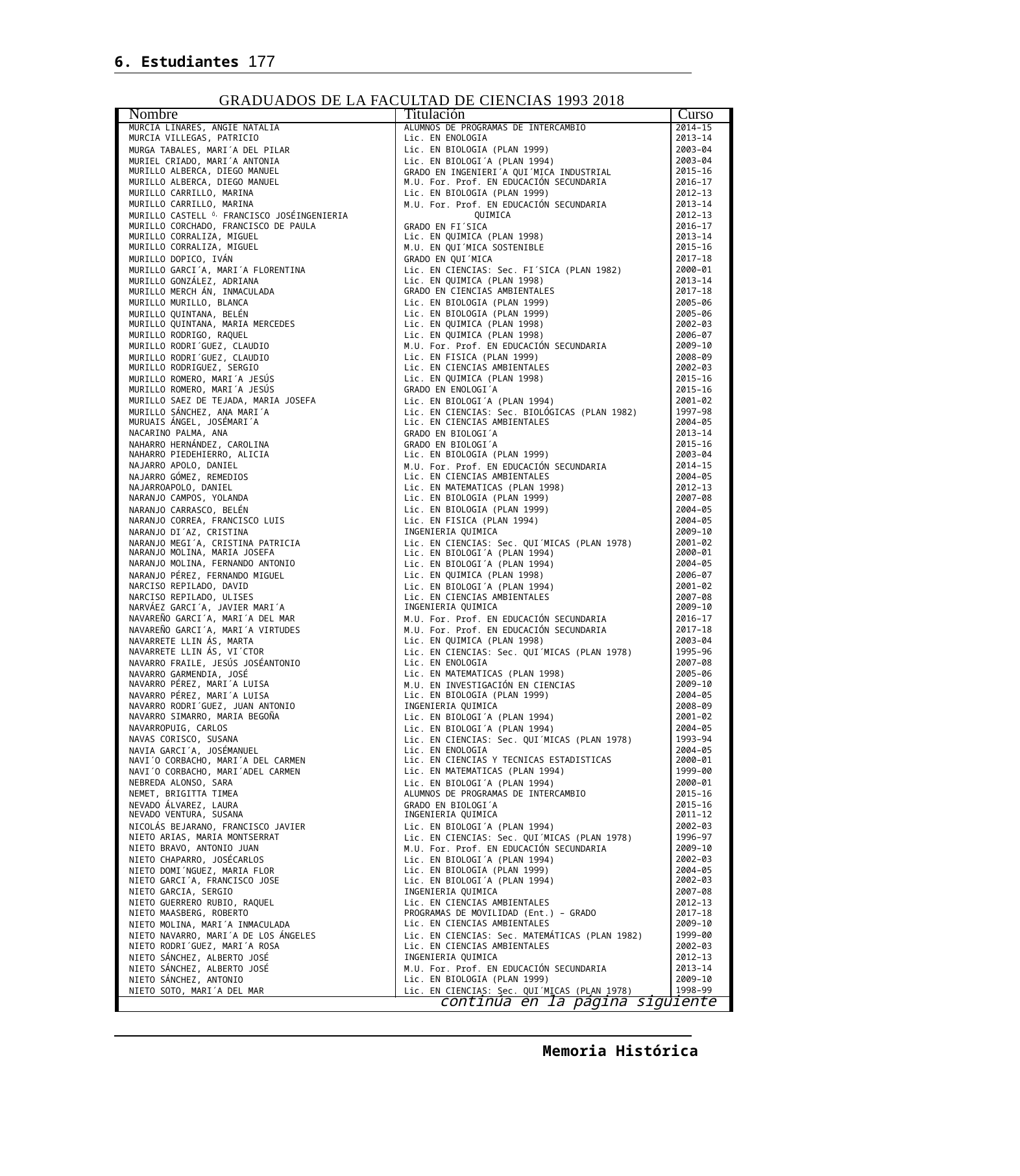

6. Estudiantes 177
GRADUADOS DE LA FACULTAD DE CIENCIAS 1993 2018
| Nombre | Titulación | Curso |
| --- | --- | --- |
| MURCIA LINARES, ANGIE NATALIA | ALUMNOS DE PROGRAMAS DE INTERCAMBIO | 2014–15 |
| MURCIA VILLEGAS, PATRICIO | Lic. EN ENOLOGIA | 2013–14 |
| MURGA TABALES, MARI´A DEL PILAR | Lic. EN BIOLOGIA (PLAN 1999) | 2003–04 |
| MURIEL CRIADO, MARI´A ANTONIA | Lic. EN BIOLOGI´A (PLAN 1994) | 2003–04 |
| MURILLO ALBERCA, DIEGO MANUEL | GRADO EN INGENIERI´A QUI´MICA INDUSTRIAL | 2015–16 |
| MURILLO ALBERCA, DIEGO MANUEL | M.U. For. Prof. EN EDUCACIÓN SECUNDARIA | 2016–17 |
| MURILLO CARRILLO, MARINA | Lic. EN BIOLOGIA (PLAN 1999) | 2012–13 |
| MURILLO CARRILLO, MARINA | M.U. For. Prof. EN EDUCACIÓN SECUNDARIA | 2013–14 |
| MURILLO CASTELL Ó, FRANCISCO JOSÉINGENIERIA | QUIMICA | 2012–13 |
| MURILLO CORCHADO, FRANCISCO DE PAULA | GRADO EN FI´SICA | 2016–17 |
| MURILLO CORRALIZA, MIGUEL | Lic. EN QUIMICA (PLAN 1998) | 2013–14 |
| MURILLO CORRALIZA, MIGUEL | M.U. EN QUI´MICA SOSTENIBLE | 2015–16 |
| MURILLO DOPICO, IVÁN | GRADO EN QUI´MICA | 2017–18 |
| MURILLO GARCI´A, MARI´A FLORENTINA | Lic. EN CIENCIAS: Sec. FI´SICA (PLAN 1982) | 2000–01 |
| MURILLO GONZÁLEZ, ADRIANA | Lic. EN QUIMICA (PLAN 1998) | 2013–14 |
| MURILLO MERCH ÁN, INMACULADA | GRADO EN CIENCIAS AMBIENTALES | 2017–18 |
| MURILLO MURILLO, BLANCA | Lic. EN BIOLOGIA (PLAN 1999) | 2005–06 |
| MURILLO QUINTANA, BELÉN | Lic. EN BIOLOGIA (PLAN 1999) | 2005–06 |
| MURILLO QUINTANA, MARIA MERCEDES | Lic. EN QUIMICA (PLAN 1998) | 2002–03 |
| MURILLO RODRIGO, RAQUEL | Lic. EN QUIMICA (PLAN 1998) | 2006–07 |
| MURILLO RODRI´GUEZ, CLAUDIO | M.U. For. Prof. EN EDUCACIÓN SECUNDARIA | 2009–10 |
| MURILLO RODRI´GUEZ, CLAUDIO | Lic. EN FISICA (PLAN 1999) | 2008–09 |
| MURILLO RODRIGUEZ, SERGIO | Lic. EN CIENCIAS AMBIENTALES | 2002–03 |
| MURILLO ROMERO, MARI´A JESÚS | Lic. EN QUIMICA (PLAN 1998) | 2015–16 |
| MURILLO ROMERO, MARI´A JESÚS | GRADO EN ENOLOGI´A | 2015–16 |
| MURILLO SAEZ DE TEJADA, MARIA JOSEFA | Lic. EN BIOLOGI´A (PLAN 1994) | 2001–02 |
| MURILLO SÁNCHEZ, ANA MARI´A | Lic. EN CIENCIAS: Sec. BIOLÓGICAS (PLAN 1982) | 1997–98 |
| MURUAIS ÁNGEL, JOSÉMARI´A | Lic. EN CIENCIAS AMBIENTALES | 2004–05 |
| NACARINO PALMA, ANA | GRADO EN BIOLOGI´A | 2013–14 |
| NAHARRO HERNÁNDEZ, CAROLINA | GRADO EN BIOLOGI´A | 2015–16 |
| NAHARRO PIEDEHIERRO, ALICIA | Lic. EN BIOLOGIA (PLAN 1999) | 2003–04 |
| NAJARRO APOLO, DANIEL | M.U. For. Prof. EN EDUCACIÓN SECUNDARIA | 2014–15 |
| NAJARRO GÓMEZ, REMEDIOS | Lic. EN CIENCIAS AMBIENTALES | 2004–05 |
| NAJARROAPOLO, DANIEL | Lic. EN MATEMATICAS (PLAN 1998) | 2012–13 |
| NARANJO CAMPOS, YOLANDA | Lic. EN BIOLOGIA (PLAN 1999) | 2007–08 |
| NARANJO CARRASCO, BELÉN | Lic. EN BIOLOGIA (PLAN 1999) | 2004–05 |
| NARANJO CORREA, FRANCISCO LUIS | Lic. EN FISICA (PLAN 1994) | 2004–05 |
| NARANJO DI´AZ, CRISTINA | INGENIERIA QUIMICA | 2009–10 |
| NARANJO MEGI´A, CRISTINA PATRICIA | Lic. EN CIENCIAS: Sec. QUI´MICAS (PLAN 1978) | 2001–02 |
| NARANJO MOLINA, MARIA JOSEFA | Lic. EN BIOLOGI´A (PLAN 1994) | 2000–01 |
| NARANJO MOLINA, FERNANDO ANTONIO | Lic. EN BIOLOGI´A (PLAN 1994) | 2004–05 |
| NARANJO PÉREZ, FERNANDO MIGUEL | Lic. EN QUIMICA (PLAN 1998) | 2006–07 |
| NARCISO REPILADO, DAVID | Lic. EN BIOLOGI´A (PLAN 1994) | 2001–02 |
| NARCISO REPILADO, ULISES | Lic. EN CIENCIAS AMBIENTALES | 2007–08 |
| NARVÁEZ GARCI´A, JAVIER MARI´A | INGENIERIA QUIMICA | 2009–10 |
| NAVAREÑO GARCI´A, MARI´A DEL MAR | M.U. For. Prof. EN EDUCACIÓN SECUNDARIA | 2016–17 |
| NAVAREÑO GARCI´A, MARI´A VIRTUDES | M.U. For. Prof. EN EDUCACIÓN SECUNDARIA | 2017–18 |
| NAVARRETE LLIN ÁS, MARTA | Lic. EN QUIMICA (PLAN 1998) | 2003–04 |
| NAVARRETE LLIN ÁS, VI´CTOR | Lic. EN CIENCIAS: Sec. QUI´MICAS (PLAN 1978) | 1995–96 |
| NAVARRO FRAILE, JESÚS JOSÉANTONIO | Lic. EN ENOLOGIA | 2007–08 |
| NAVARRO GARMENDIA, JOSÉ | Lic. EN MATEMATICAS (PLAN 1998) | 2005–06 |
| NAVARRO PÉREZ, MARI´A LUISA | M.U. EN INVESTIGACIÓN EN CIENCIAS | 2009–10 |
| NAVARRO PÉREZ, MARI´A LUISA | Lic. EN BIOLOGIA (PLAN 1999) | 2004–05 |
| NAVARRO RODRI´GUEZ, JUAN ANTONIO | INGENIERIA QUIMICA | 2008–09 |
| NAVARRO SIMARRO, MARIA BEGOÑA | Lic. EN BIOLOGI´A (PLAN 1994) | 2001–02 |
| NAVARROPUIG, CARLOS | Lic. EN BIOLOGI´A (PLAN 1994) | 2004–05 |
| NAVAS CORISCO, SUSANA | Lic. EN CIENCIAS: Sec. QUI´MICAS (PLAN 1978) | 1993–94 |
| NAVIA GARCI´A, JOSÉMANUEL | Lic. EN ENOLOGIA | 2004–05 |
| NAVI´O CORBACHO, MARI´A DEL CARMEN | Lic. EN CIENCIAS Y TECNICAS ESTADISTICAS | 2000–01 |
| NAVI´O CORBACHO, MARI´ADEL CARMEN | Lic. EN MATEMATICAS (PLAN 1994) | 1999–00 |
| NEBREDA ALONSO, SARA | Lic. EN BIOLOGI´A (PLAN 1994) | 2000–01 |
| NEMET, BRIGITTA TIMEA | ALUMNOS DE PROGRAMAS DE INTERCAMBIO | 2015–16 |
| NEVADO ÁLVAREZ, LAURA | GRADO EN BIOLOGI´A | 2015–16 |
| NEVADO VENTURA, SUSANA | INGENIERIA QUIMICA | 2011–12 |
| NICOLÁS BEJARANO, FRANCISCO JAVIER | Lic. EN BIOLOGI´A (PLAN 1994) | 2002–03 |
| NIETO ARIAS, MARIA MONTSERRAT | Lic. EN CIENCIAS: Sec. QUI´MICAS (PLAN 1978) | 1996–97 |
| NIETO BRAVO, ANTONIO JUAN | M.U. For. Prof. EN EDUCACIÓN SECUNDARIA | 2009–10 |
| NIETO CHAPARRO, JOSÉCARLOS | Lic. EN BIOLOGI´A (PLAN 1994) | 2002–03 |
| NIETO DOMI´NGUEZ, MARIA FLOR | Lic. EN BIOLOGIA (PLAN 1999) | 2004–05 |
| NIETO GARCI´A, FRANCISCO JOSE | Lic. EN BIOLOGI´A (PLAN 1994) | 2002–03 |
| NIETO GARCIA, SERGIO | INGENIERIA QUIMICA | 2007–08 |
| NIETO GUERRERO RUBIO, RAQUEL | Lic. EN CIENCIAS AMBIENTALES | 2012–13 |
| NIETO MAASBERG, ROBERTO | PROGRAMAS DE MOVILIDAD (Ent.) – GRADO | 2017–18 |
| NIETO MOLINA, MARI´A INMACULADA | Lic. EN CIENCIAS AMBIENTALES | 2009–10 |
| NIETO NAVARRO, MARI´A DE LOS ÁNGELES | Lic. EN CIENCIAS: Sec. MATEMÁTICAS (PLAN 1982) | 1999–00 |
| NIETO RODRI´GUEZ, MARI´A ROSA | Lic. EN CIENCIAS AMBIENTALES | 2002–03 |
| NIETO SÁNCHEZ, ALBERTO JOSÉ | INGENIERIA QUIMICA | 2012–13 |
| NIETO SÁNCHEZ, ALBERTO JOSÉ | M.U. For. Prof. EN EDUCACIÓN SECUNDARIA | 2013–14 |
| NIETO SÁNCHEZ, ANTONIO | Lic. EN BIOLOGIA (PLAN 1999) | 2009–10 |
| NIETO SOTO, MARI´A DEL MAR | Lic. EN CIENCIAS: Sec. QUI´MICAS (PLAN 1978) | 1998–99 |
| continúa en la página siguiente |  |  |
Memoria Histórica